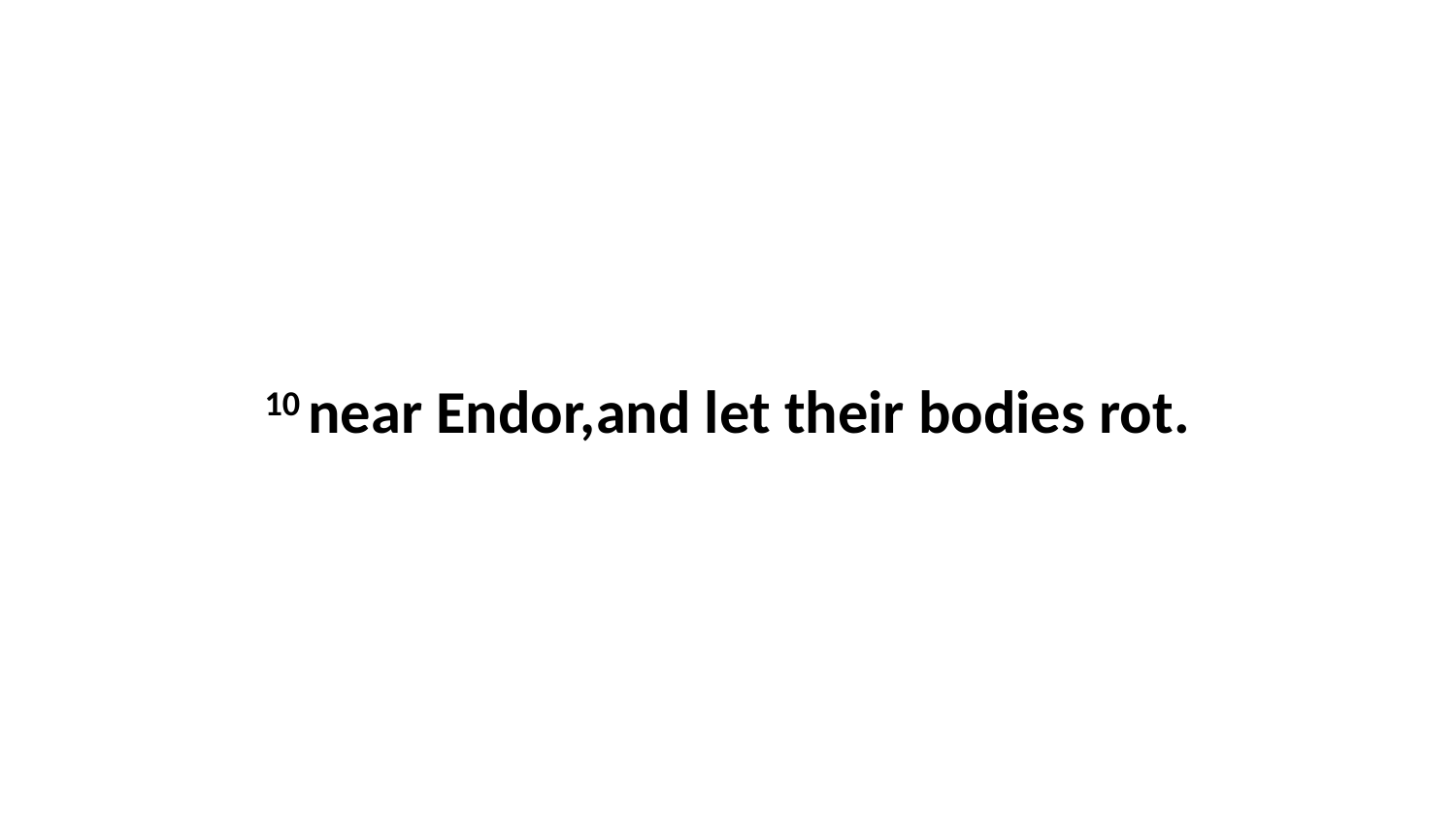

10 near Endor,and let their bodies rot.